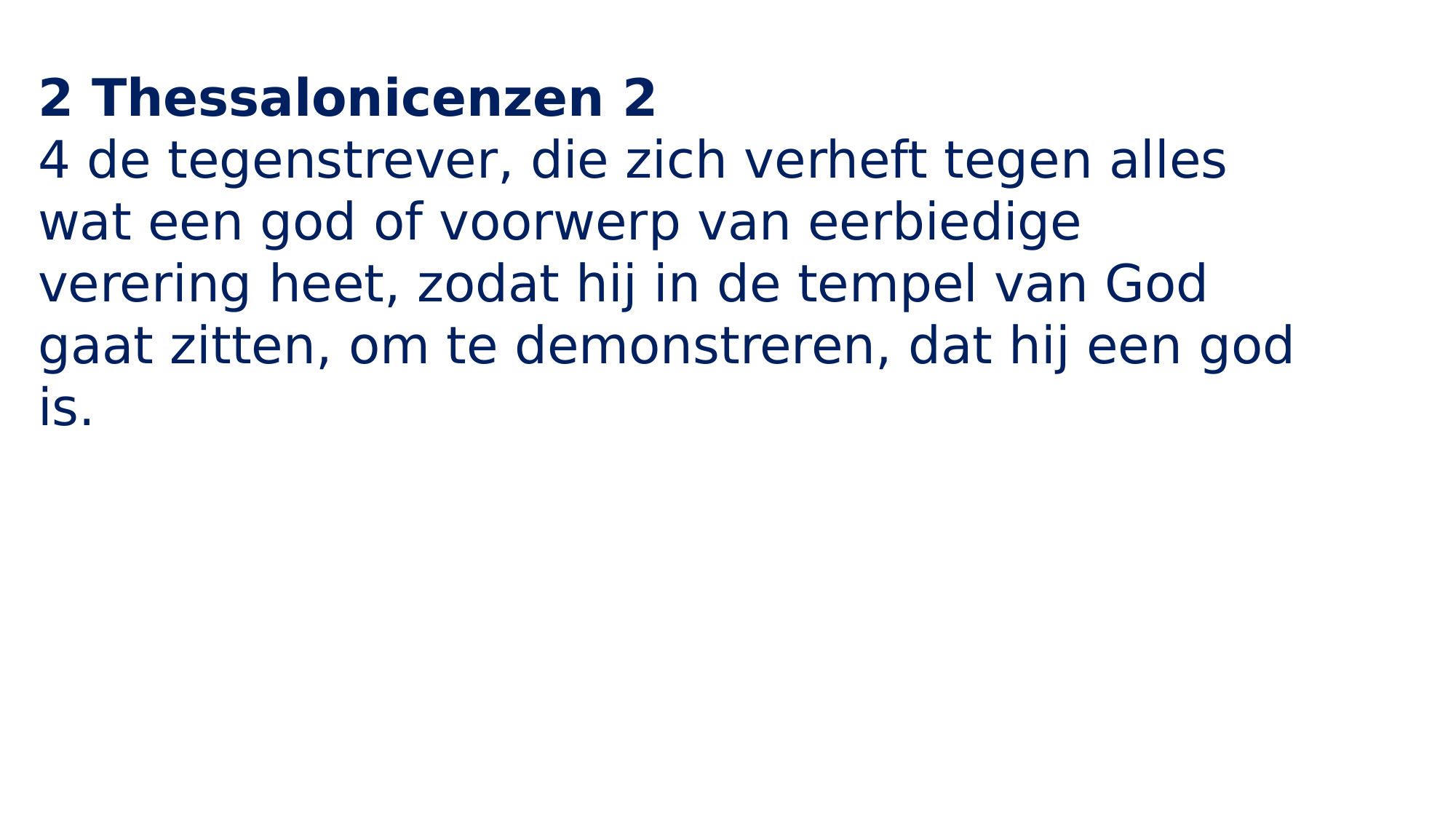

2 Thessalonicenzen 2
4 de tegenstrever, die zich verheft tegen alles wat een god of voorwerp van eerbiedige verering heet, zodat hij in de tempel van God gaat zitten, om te demonstreren, dat hij een god is.